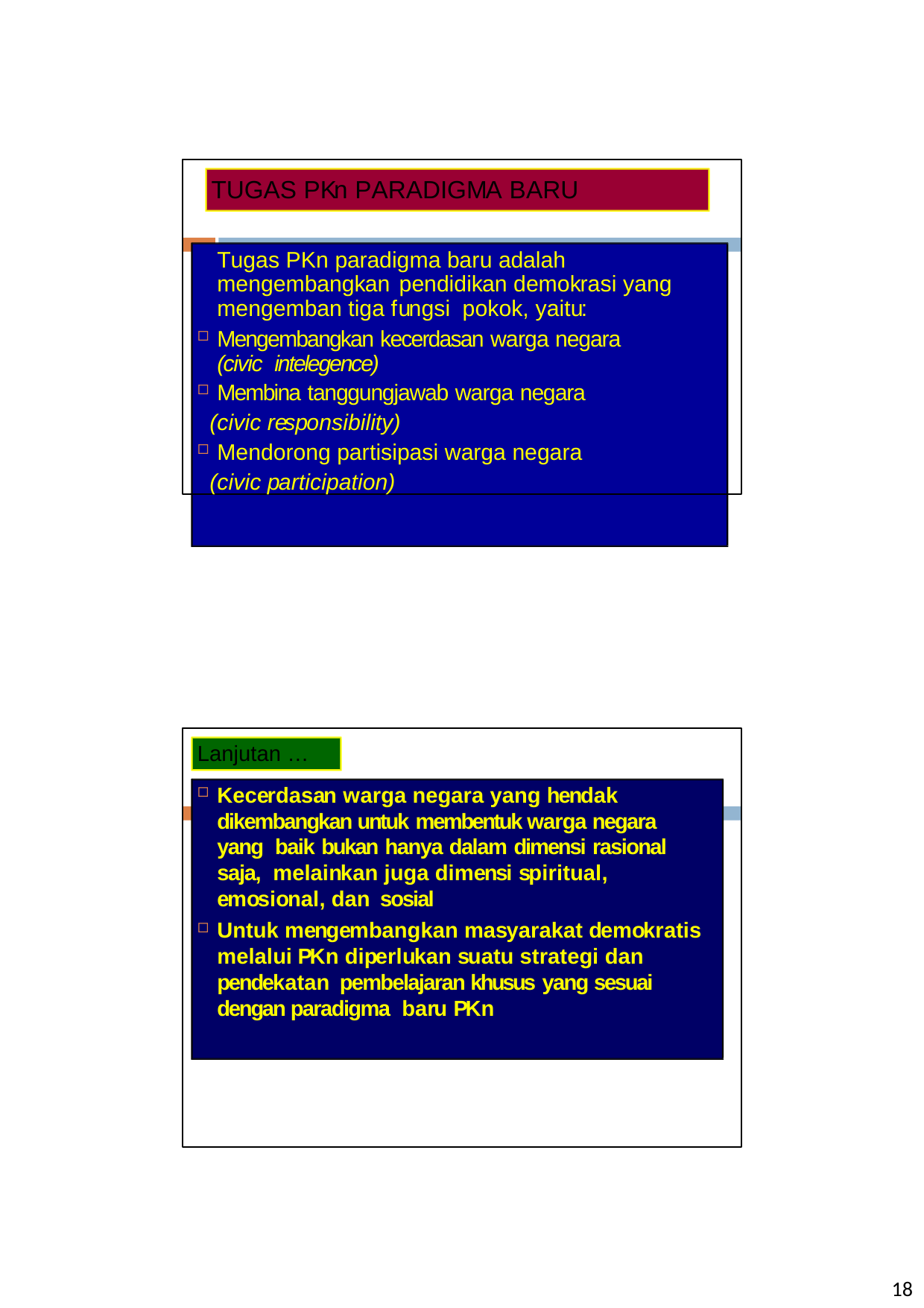

Tugas PKn paradigma baru adalah mengembangkan  pendidikan demokrasi yang mengemban tiga fungsi  pokok, yaitu:
Mengembangkan kecerdasan warga negara (civic  intelegence)
Membina tanggungjawab warga negara
(civic responsibility)
Mendorong partisipasi warga negara
(civic participation)

TUGAS PKn PARADIGMA BARU

Lanjutan …

Kecerdasan warga negara yang hendak  dikembangkan untuk membentuk warga negara yang  baik bukan hanya dalam dimensi rasional saja,  melainkan juga dimensi spiritual, emosional, dan  sosial
Untuk mengembangkan masyarakat demokratis  melalui PKn diperlukan suatu strategi dan pendekatan  pembelajaran khusus yang sesuai dengan paradigma  baru PKn
18